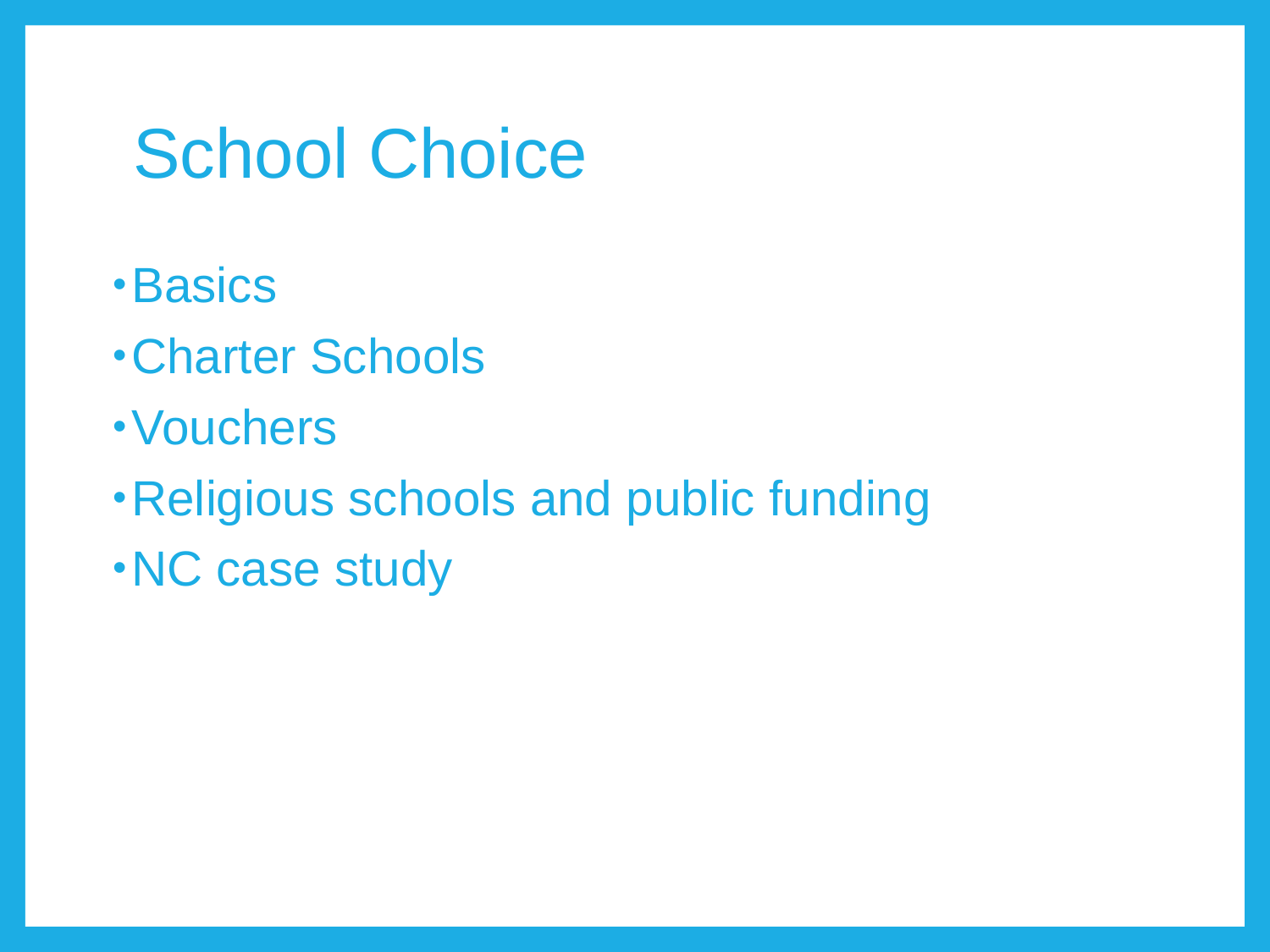

# School Choice
Basics
Charter Schools
Vouchers
Religious schools and public funding
NC case study